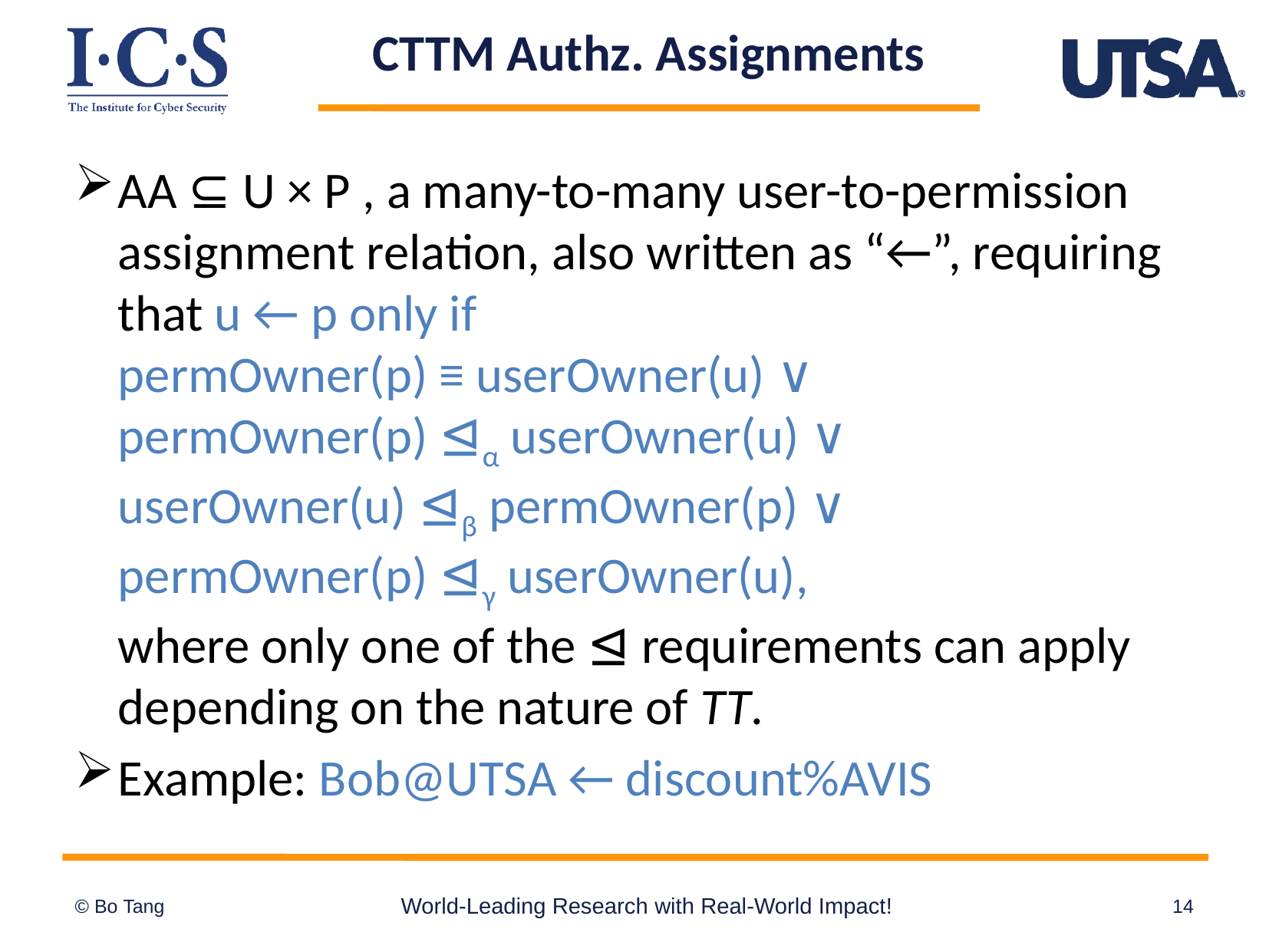

# CTTM Authz. Assignments
AA ⊆ U × P , a many-to-many user-to-permission assignment relation, also written as “←”, requiring that u ← p only if
permOwner(p) ≡ userOwner(u) ∨
permOwner(p) ⊴α userOwner(u) ∨
userOwner(u) ⊴β permOwner(p) ∨
permOwner(p) ⊴γ userOwner(u),
where only one of the ⊴ requirements can apply depending on the nature of TT.
Example: Bob@UTSA ← discount%AVIS

World-Leading Research with Real-World Impact!
14
© Bo Tang